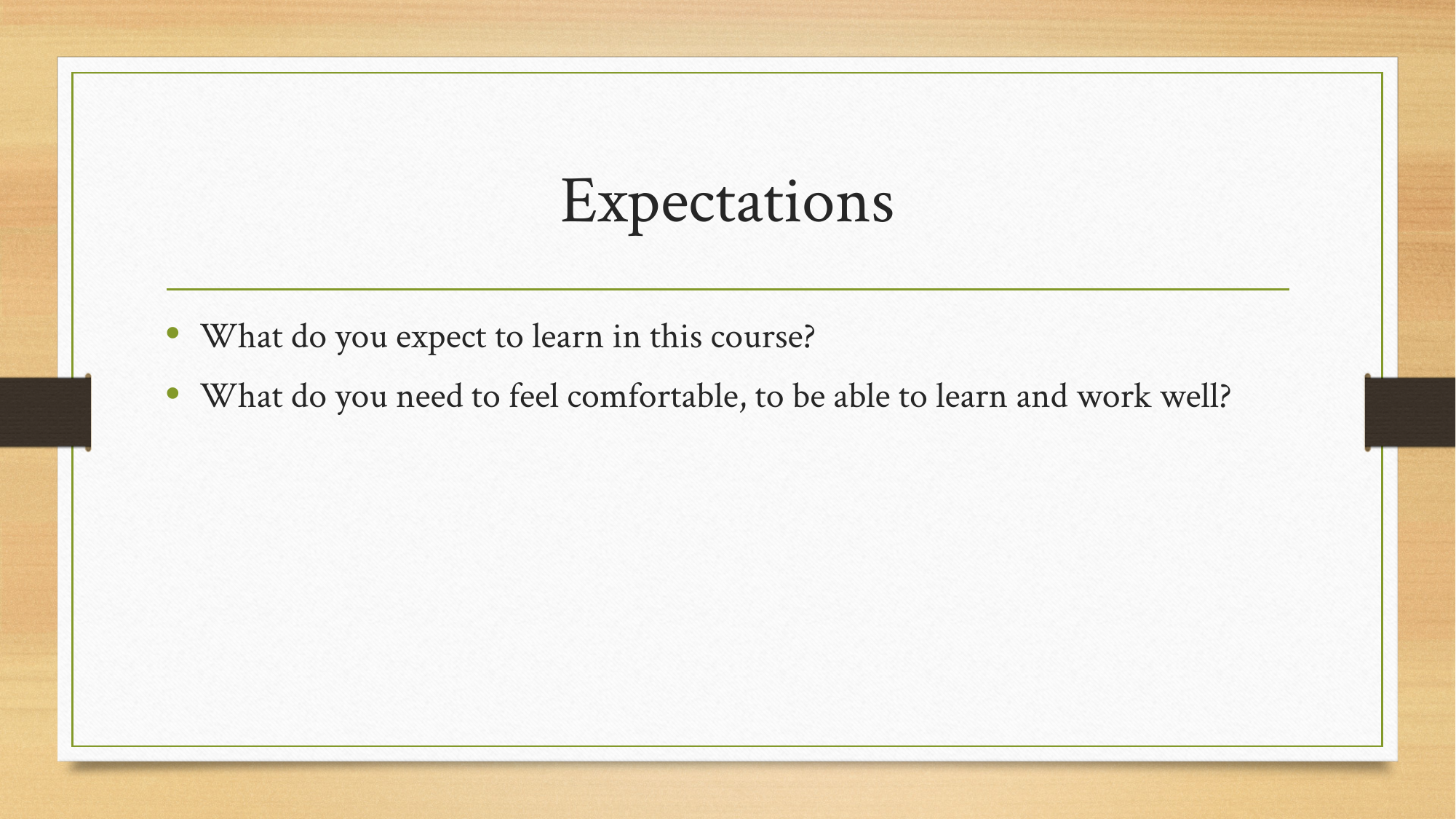

# Expectations
What do you expect to learn in this course?
What do you need to feel comfortable, to be able to learn and work well?